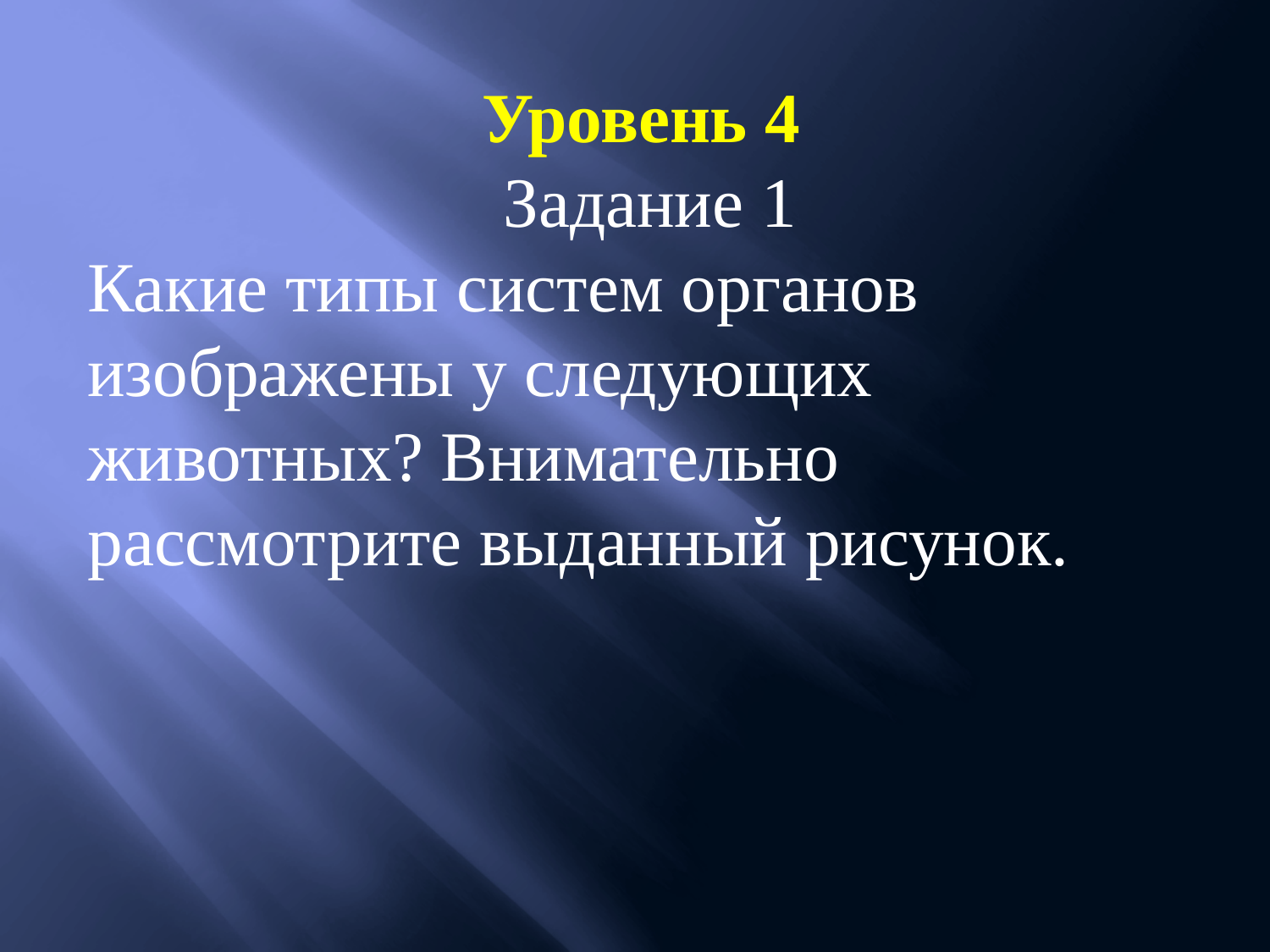

Уровень 4
Задание 1
Какие типы систем органов изображены у следующих животных? Внимательно рассмотрите выданный рисунок.